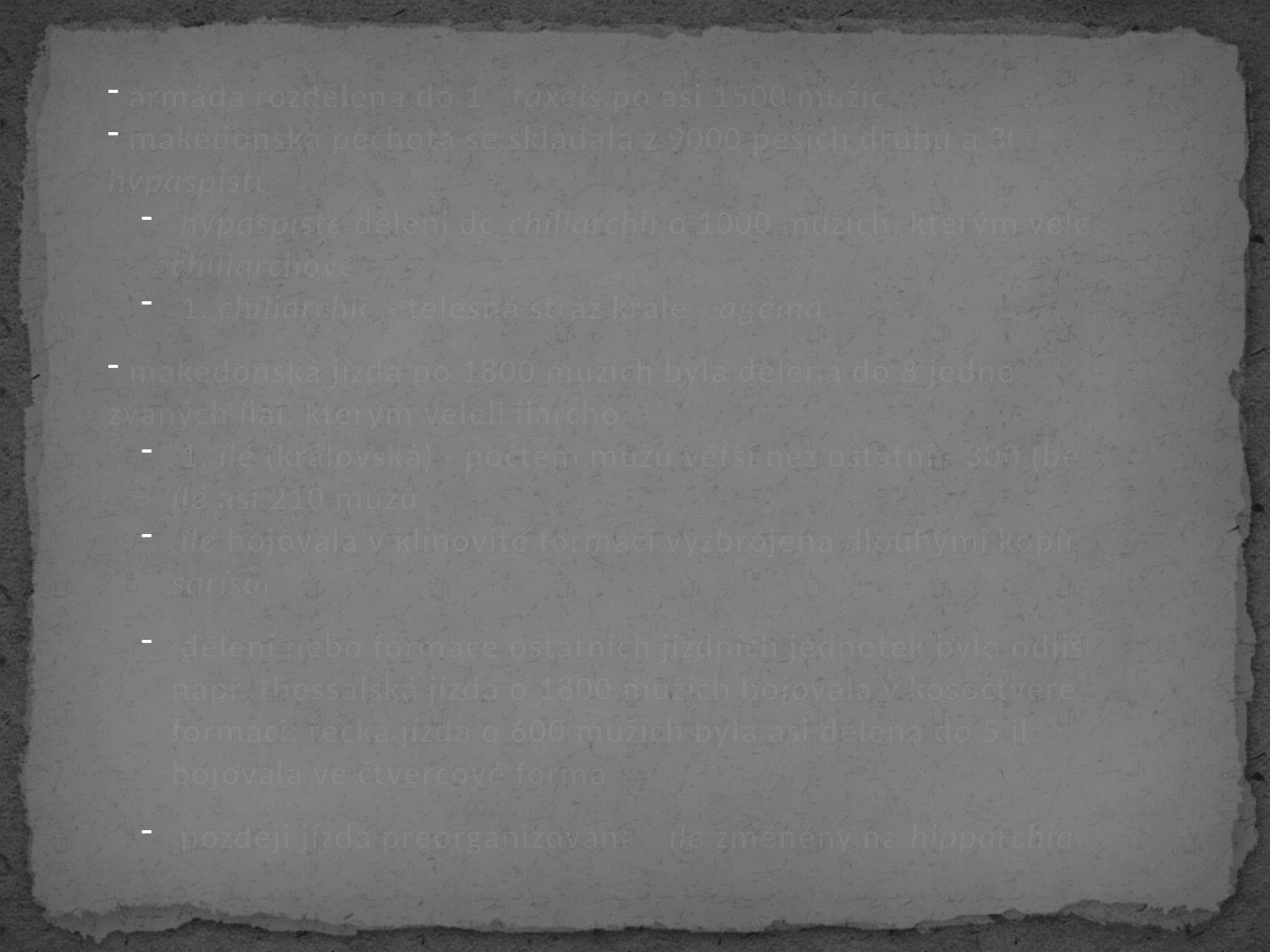

armáda rozdělena do 12 taxeis po asi 1500 mužích
 makedonská pěchota se skládala z 9000 pěších druhů a 3000 hypaspistů
 hypaspisté děleni do chíliarchií o 1000 mužích, kterým veleli chíliarchové
 1. chíliarchie - tělesná stráž krále - agéma

 makedonská jízda po 1800 mužích byla dělena do 8 jednotek zvaných ílai, kterým veleli ílarchové
 1. ílé (královská) - počtem mužů větší než ostatní - 300 (běžná ílé asi 210 mužů)
 ílé bojovala v klínovité formaci vyzbrojena dlouhými kopími - sarísai

 dělení nebo formace ostatních jízdních jednotek bylo odlišné - např. thessalská jízda o 1800 mužích bojovala v kosočtverečné formaci; řecká jízda o 600 mužích byla asi dělena do 5 ílai a bojovala ve čtvercové formaci

 později jízda přeorganizována - ílé změněny na hipparchiai